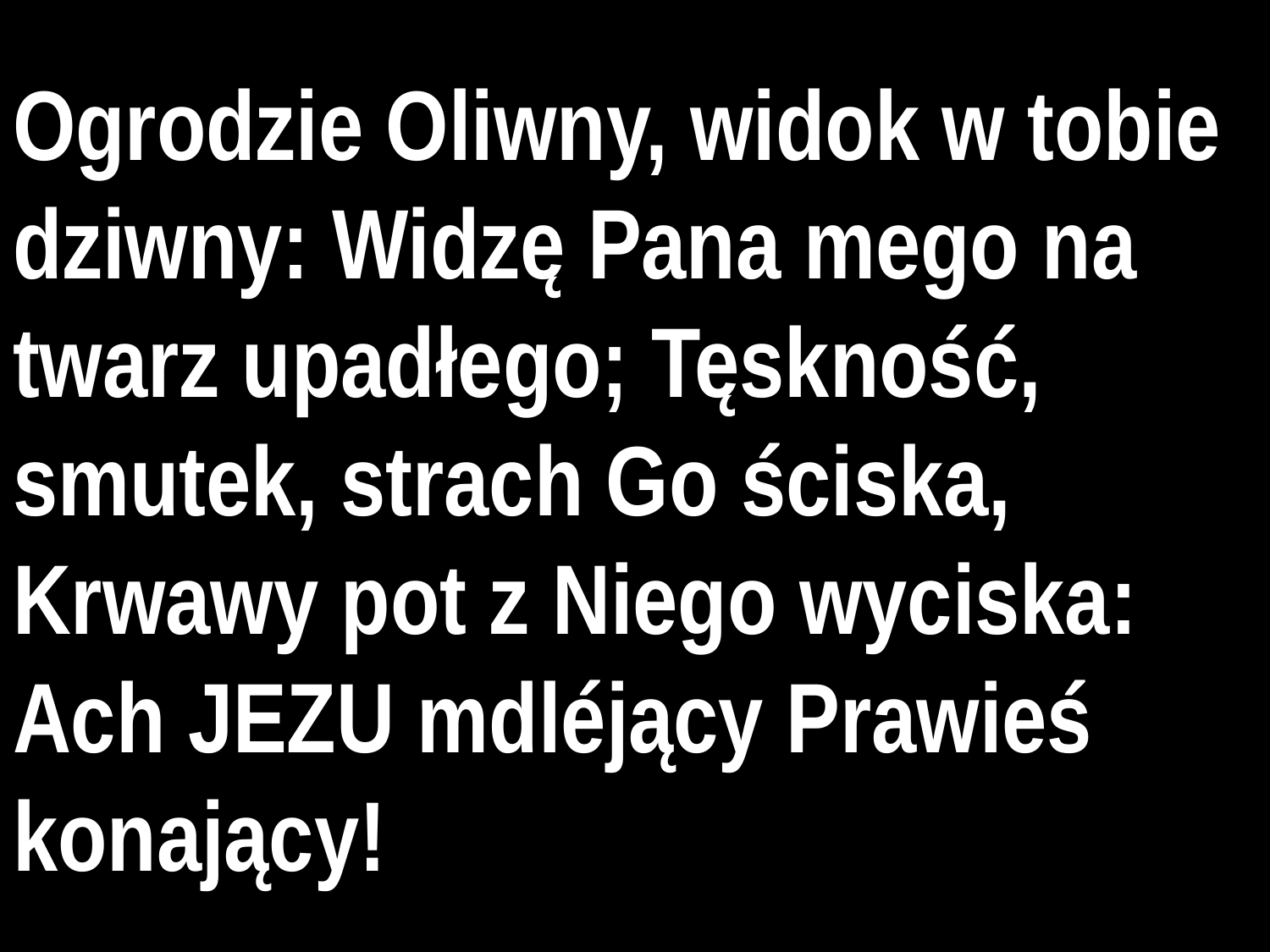

# Ogrodzie Oliwny, widok w tobie dziwny: Widzę Pana mego na twarz upadłego; Tęskność, smutek, strach Go ściska, Krwawy pot z Niego wyciska: Ach JEZU mdléjący Prawieś konający!